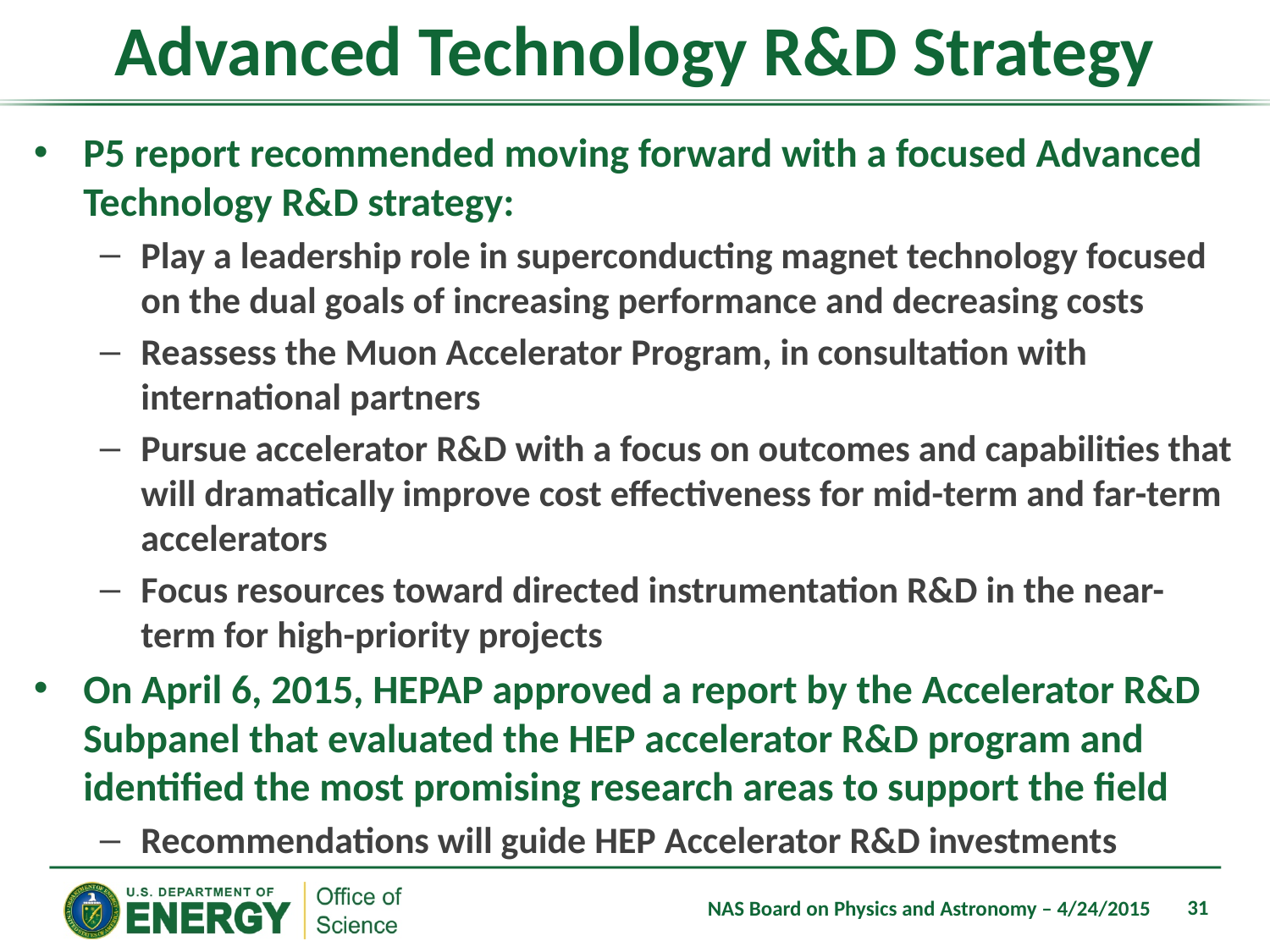

# Advanced Technology R&D Strategy
P5 report recommended moving forward with a focused Advanced Technology R&D strategy:
Play a leadership role in superconducting magnet technology focused on the dual goals of increasing performance and decreasing costs
Reassess the Muon Accelerator Program, in consultation with international partners
Pursue accelerator R&D with a focus on outcomes and capabilities that will dramatically improve cost effectiveness for mid-term and far-term accelerators
Focus resources toward directed instrumentation R&D in the near-term for high-priority projects
On April 6, 2015, HEPAP approved a report by the Accelerator R&D Subpanel that evaluated the HEP accelerator R&D program and identified the most promising research areas to support the field
Recommendations will guide HEP Accelerator R&D investments
31
NAS Board on Physics and Astronomy – 4/24/2015